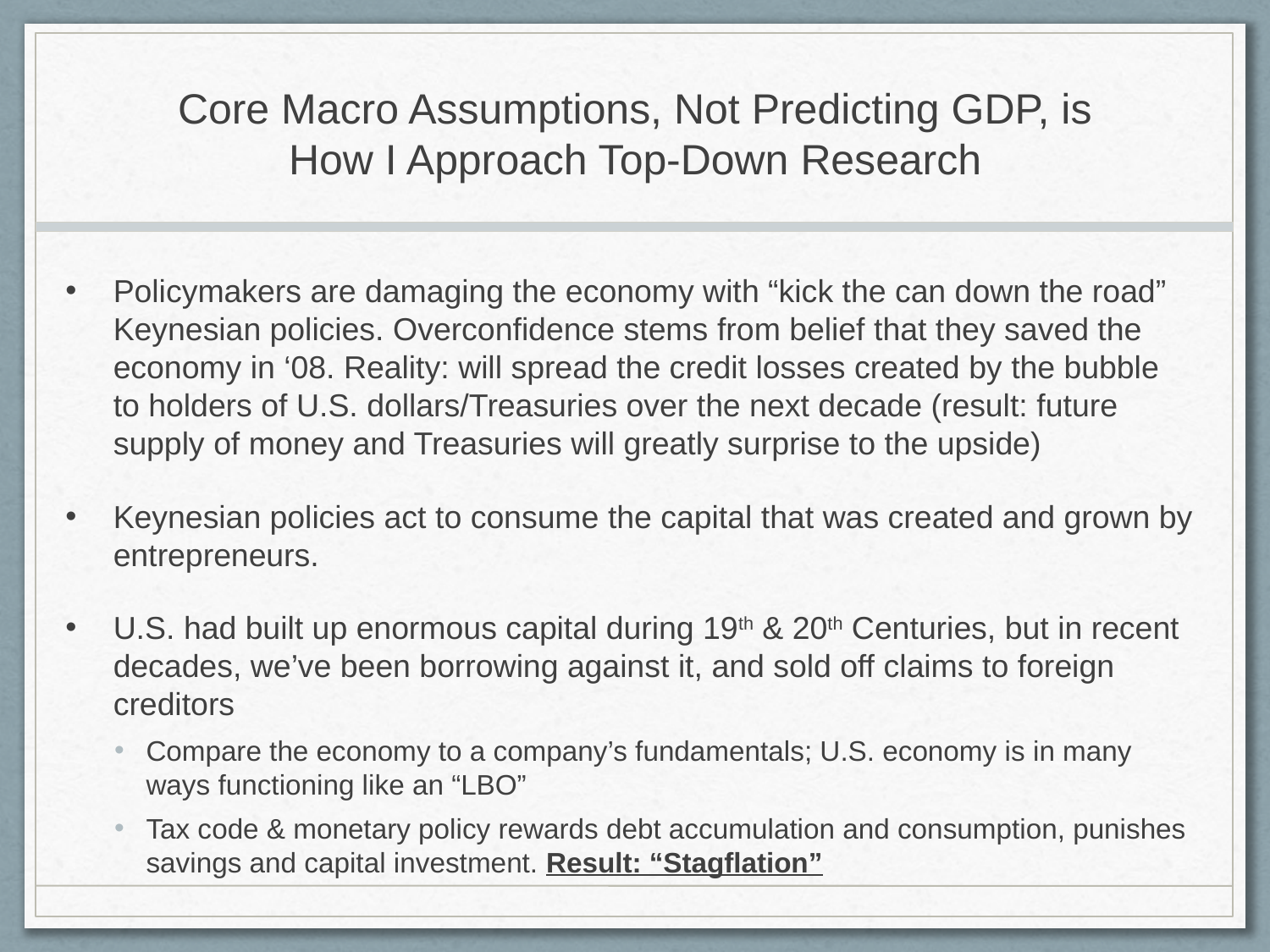

# Core Macro Assumptions, Not Predicting GDP, is How I Approach Top-Down Research
Policymakers are damaging the economy with “kick the can down the road” Keynesian policies. Overconfidence stems from belief that they saved the economy in ‘08. Reality: will spread the credit losses created by the bubble to holders of U.S. dollars/Treasuries over the next decade (result: future supply of money and Treasuries will greatly surprise to the upside)
Keynesian policies act to consume the capital that was created and grown by entrepreneurs.
U.S. had built up enormous capital during 19th & 20th Centuries, but in recent decades, we’ve been borrowing against it, and sold off claims to foreign creditors
Compare the economy to a company’s fundamentals; U.S. economy is in many ways functioning like an “LBO”
Tax code & monetary policy rewards debt accumulation and consumption, punishes savings and capital investment. Result: “Stagflation”